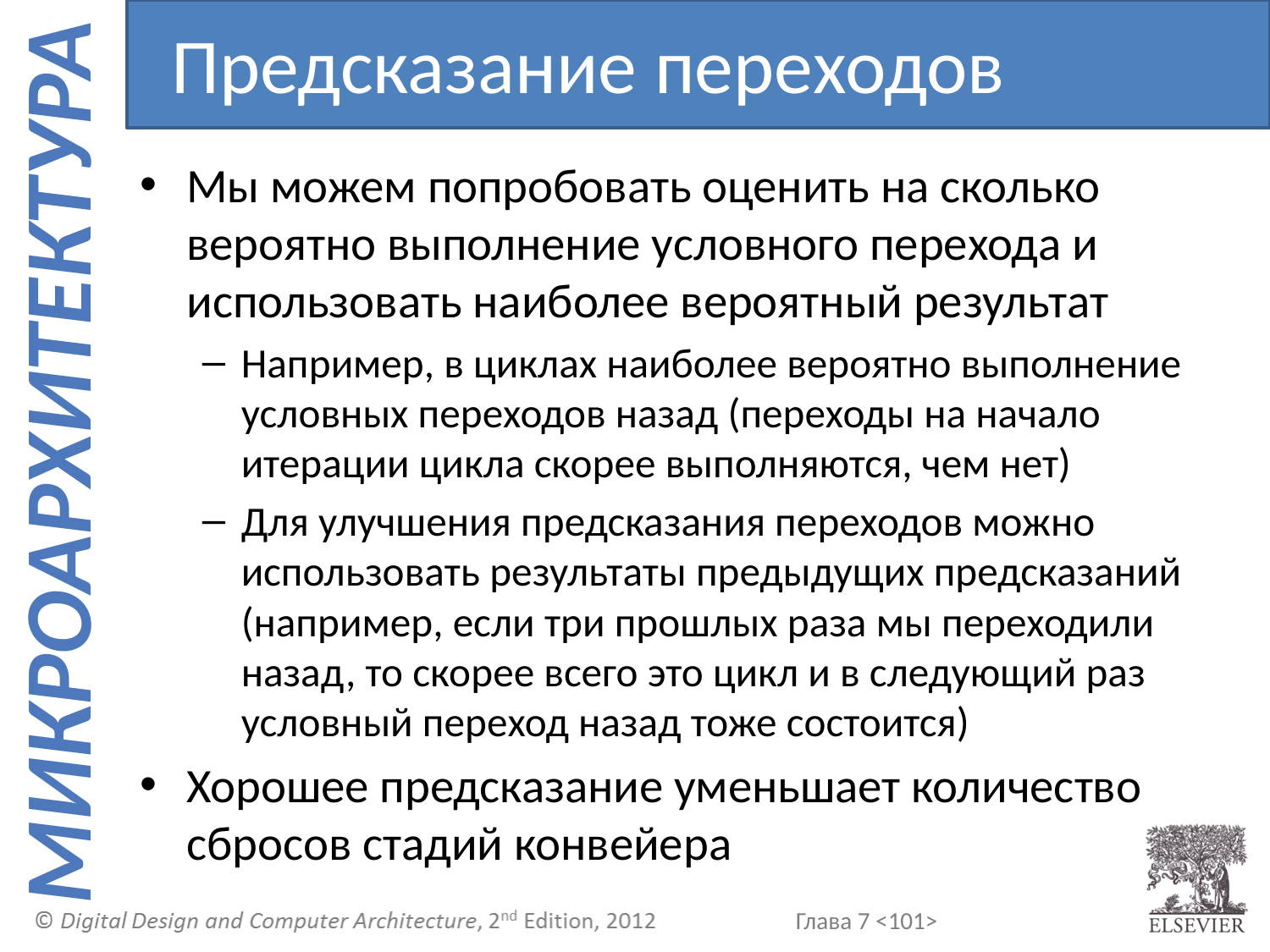

Предсказание переходов
Мы можем попробовать оценить на сколько вероятно выполнение условного перехода и использовать наиболее вероятный результат
Например, в циклах наиболее вероятно выполнение условных переходов назад (переходы на начало итерации цикла скорее выполняются, чем нет)
Для улучшения предсказания переходов можно использовать результаты предыдущих предсказаний (например, если три прошлых раза мы переходили назад, то скорее всего это цикл и в следующий раз условный переход назад тоже состоится)
Хорошее предсказание уменьшает количество сбросов стадий конвейера